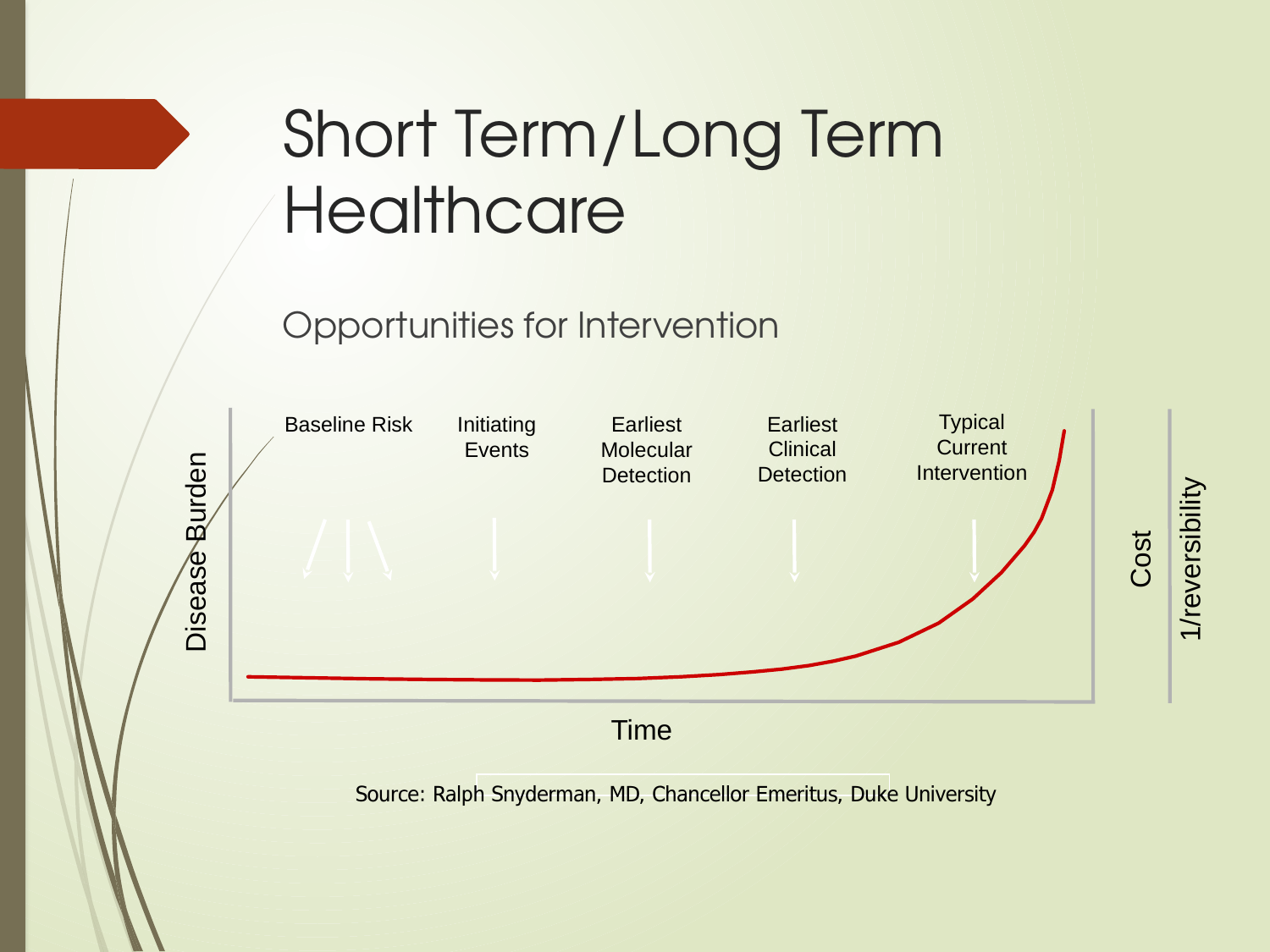

# Short Term/Long Term Healthcare
Opportunities for Intervention
Typical Current Intervention

Earliest Clinical Detection

Baseline Risk

Initiating Events

Earliest Molecular Detection

Cost
1/reversibility
Disease Burden

Time
Source: Ralph Snyderman, MD, Chancellor Emeritus, Duke University